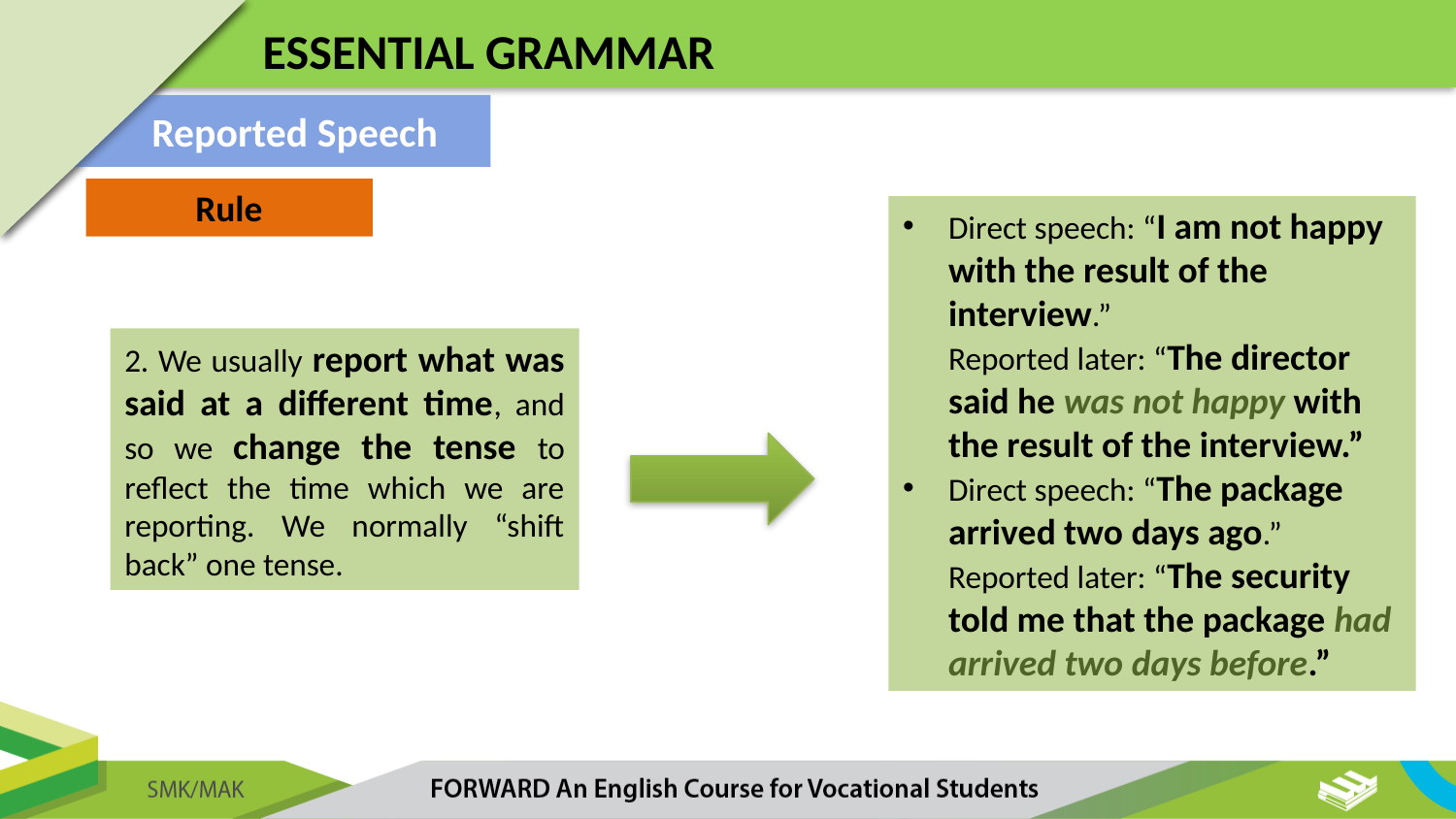

ESSENTIAL GRAMMAR
Reported Speech
Rule
Direct speech: “I am not happy with the result of the interview.”
Reported later: “The director said he was not happy with the result of the interview.”
Direct speech: “The package arrived two days ago.”
Reported later: “The security told me that the package had arrived two days before.”
2. We usually report what was said at a different time, and so we change the tense to reflect the time which we are reporting. We normally “shift back” one tense.